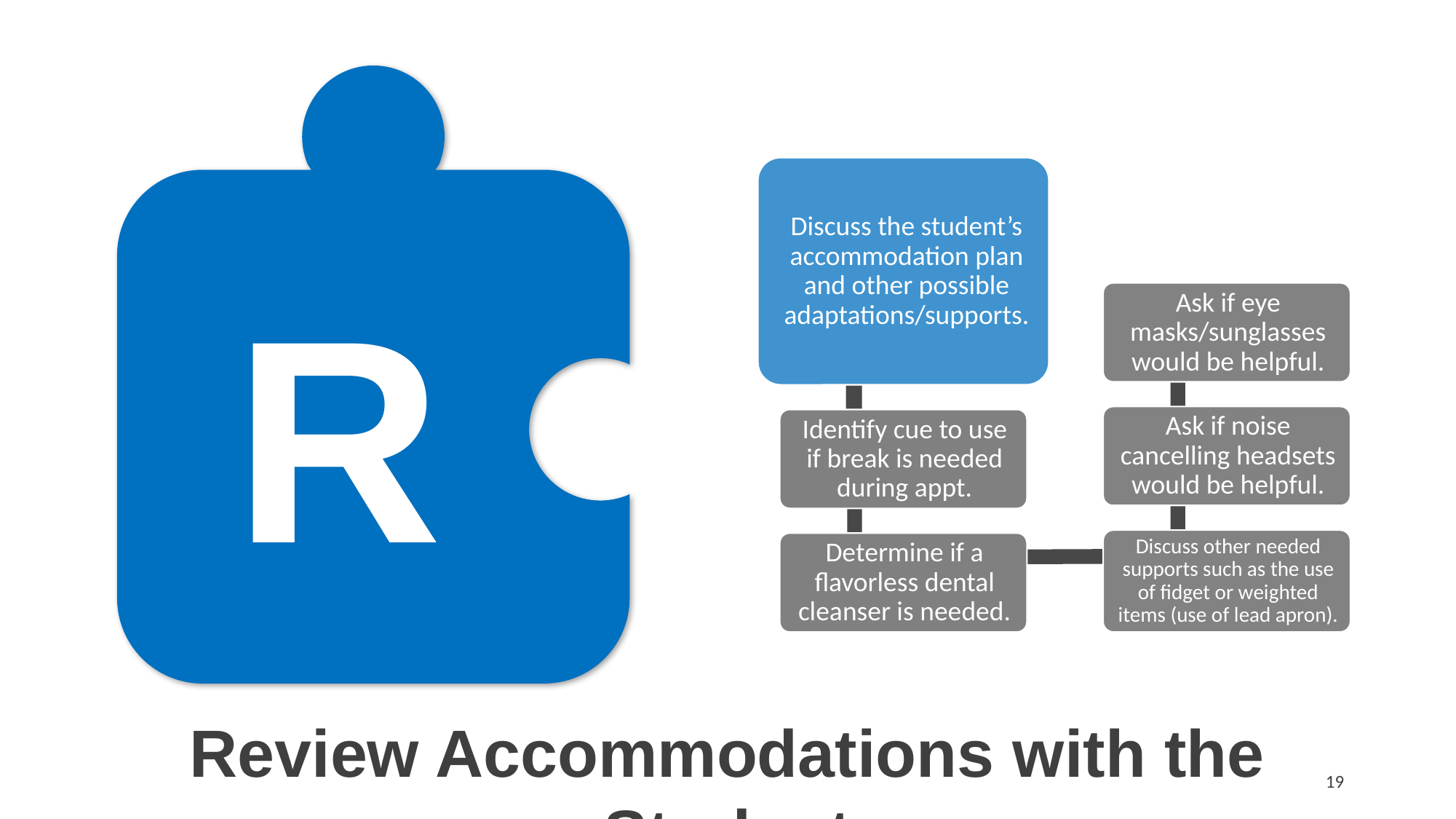

R
Discuss the student’s accommodation plan and other possible adaptations/supports.
Identify cue to use if break is needed during appt.
Determine if a flavorless dental cleanser is needed.
Discuss other needed supports such as the use of fidget or weighted items (use of lead apron).
Ask if noise cancelling headsets would be helpful.
Ask if eye masks/sunglasses would be helpful.
Review Accommodations with the Student
19